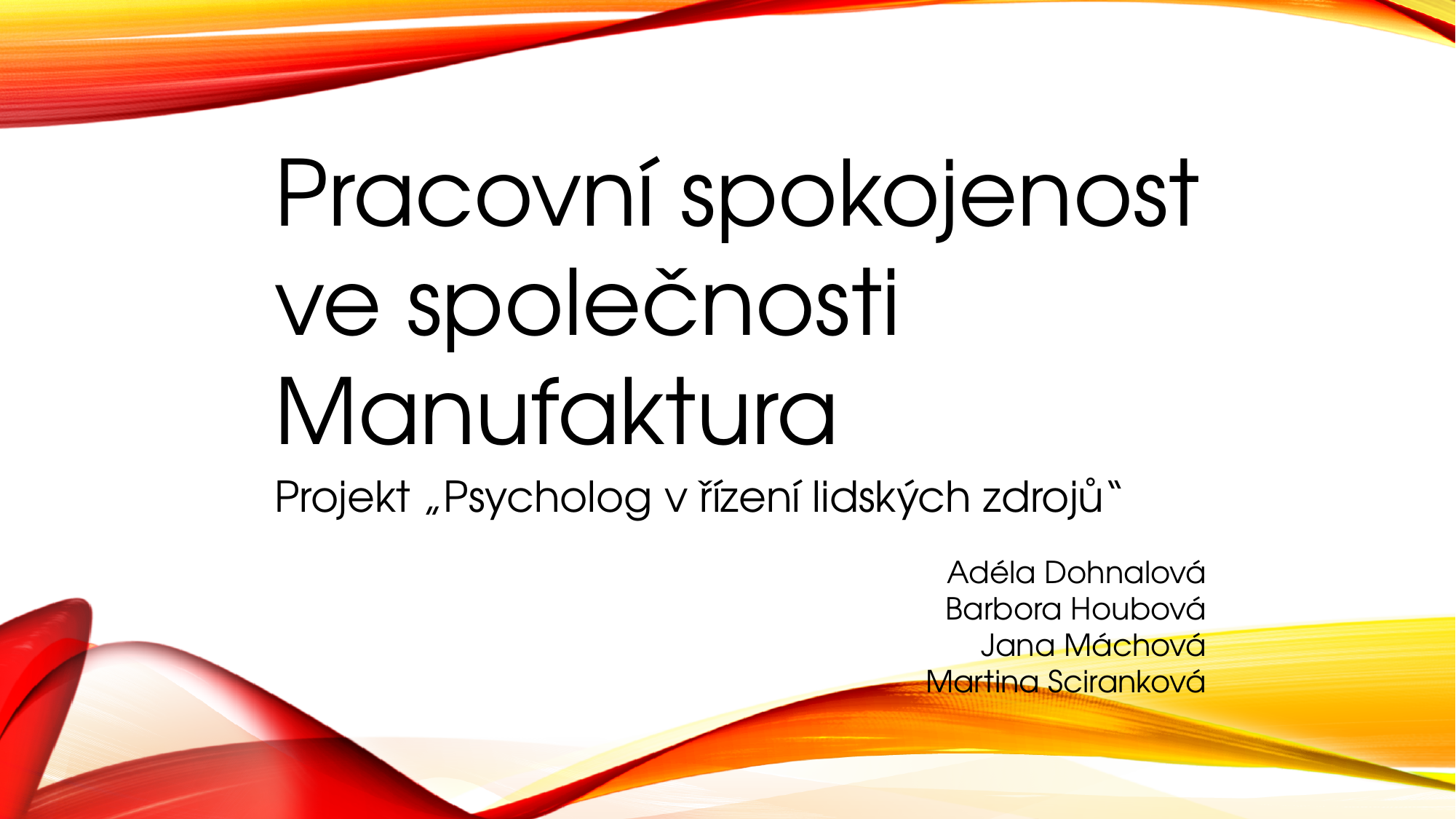

Pracovní spokojenost ve společnosti Manufaktura
Projekt „Psycholog v řízení lidských zdrojů“

Adéla Dohnalová
Barbora Houbová
Jana Máchová
Martina Sciranková